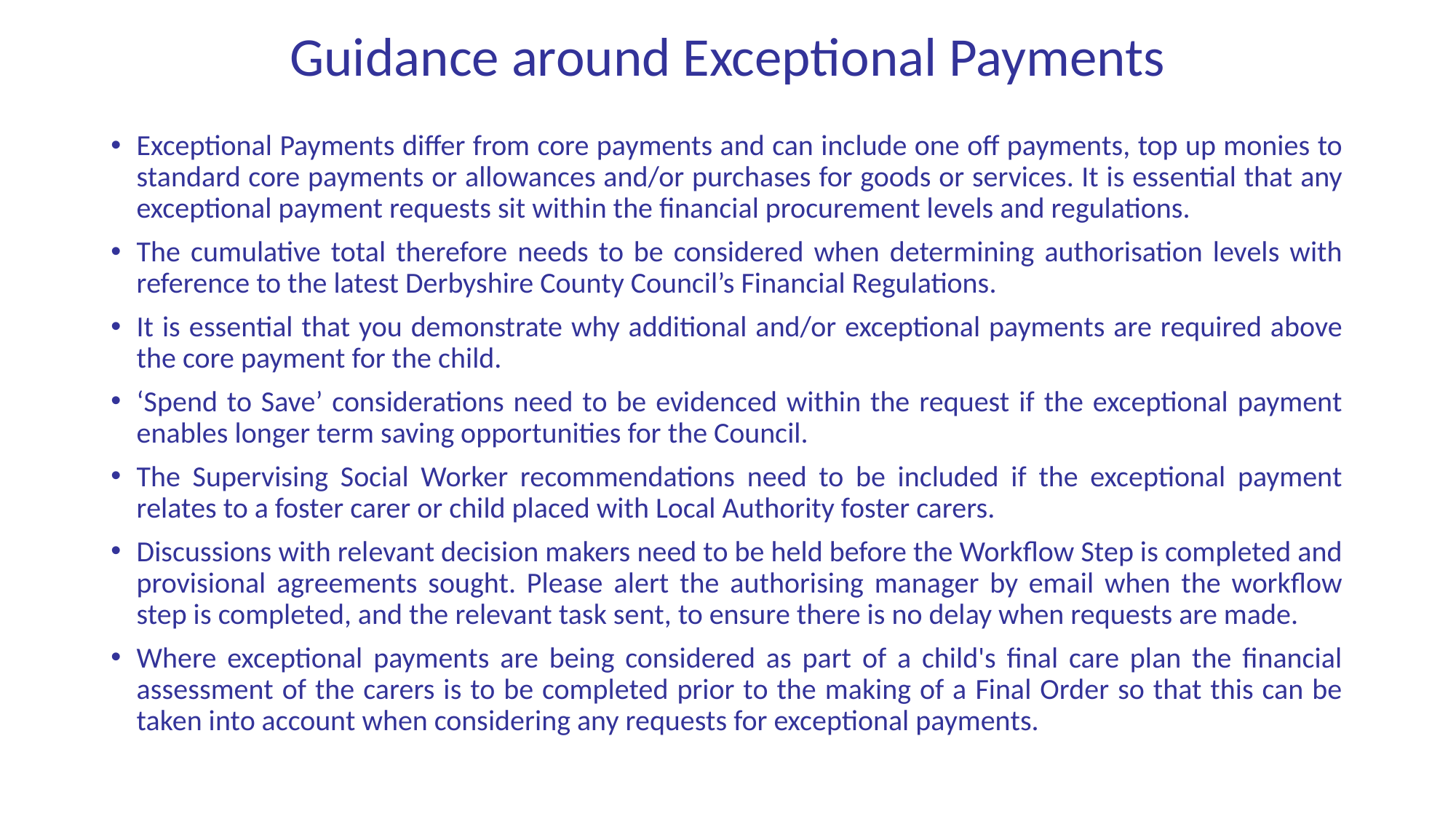

# Guidance around Exceptional Payments
Exceptional Payments differ from core payments and can include one off payments, top up monies to standard core payments or allowances and/or purchases for goods or services. It is essential that any exceptional payment requests sit within the financial procurement levels and regulations.
The cumulative total therefore needs to be considered when determining authorisation levels with reference to the latest Derbyshire County Council’s Financial Regulations.
It is essential that you demonstrate why additional and/or exceptional payments are required above the core payment for the child.
‘Spend to Save’ considerations need to be evidenced within the request if the exceptional payment enables longer term saving opportunities for the Council.
The Supervising Social Worker recommendations need to be included if the exceptional payment relates to a foster carer or child placed with Local Authority foster carers.
Discussions with relevant decision makers need to be held before the Workflow Step is completed and provisional agreements sought. Please alert the authorising manager by email when the workflow step is completed, and the relevant task sent, to ensure there is no delay when requests are made.
Where exceptional payments are being considered as part of a child's final care plan the financial assessment of the carers is to be completed prior to the making of a Final Order so that this can be taken into account when considering any requests for exceptional payments.